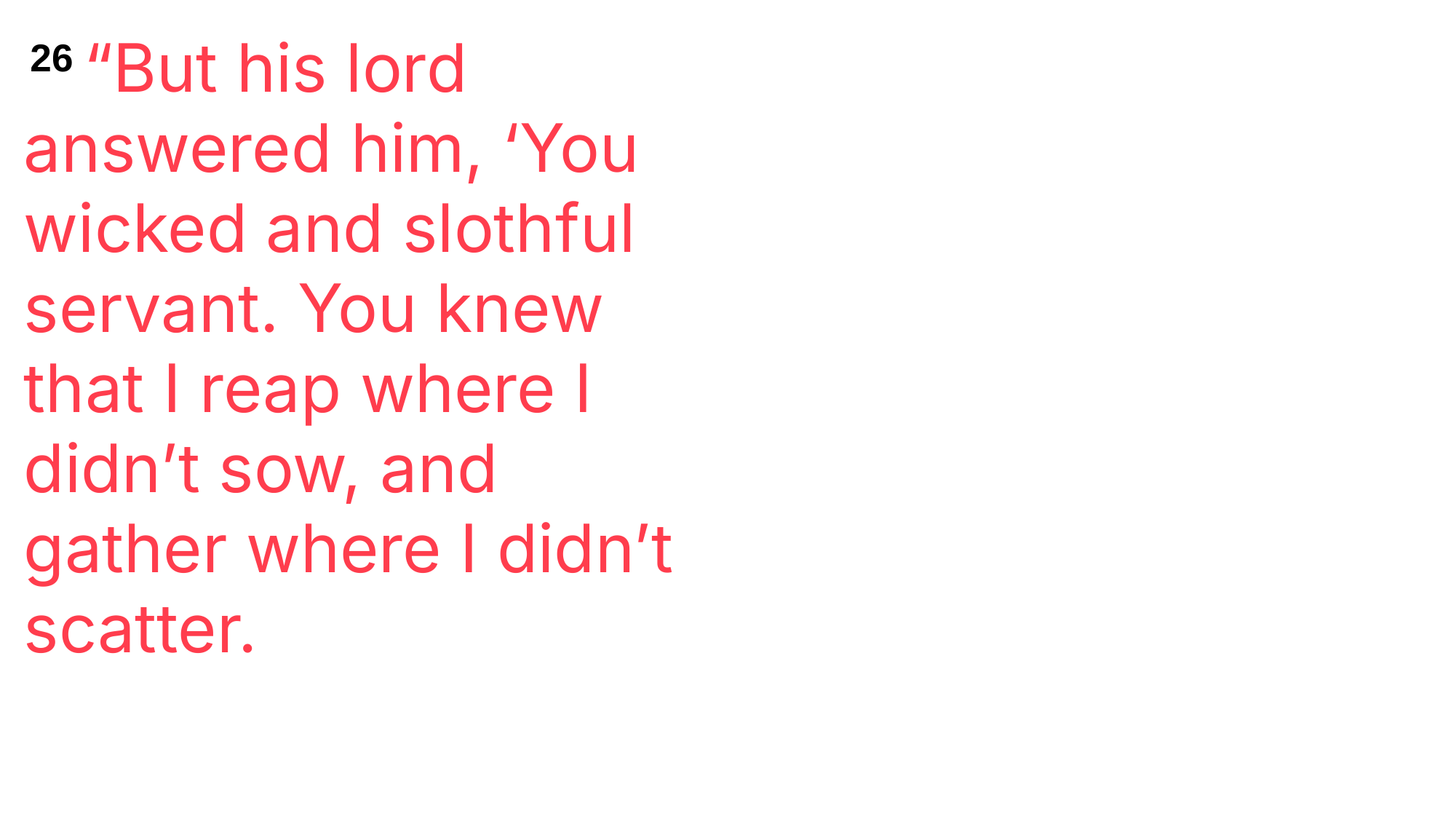

26 “But his lord answered him, ‘You wicked and slothful servant. You knew that I reap where I didn’t sow, and gather where I didn’t scatter.